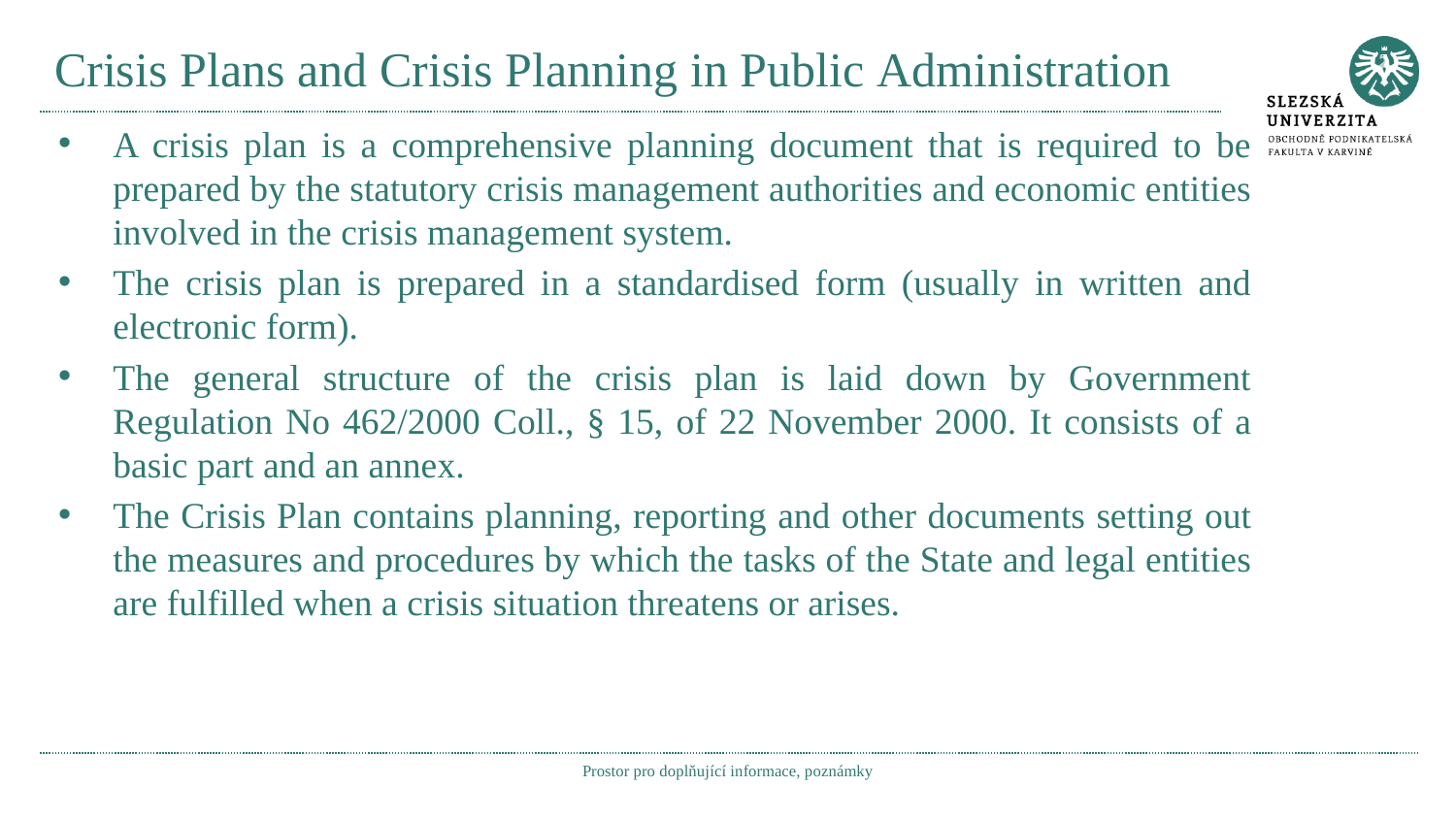

# Crisis Plans and Crisis Planning in Public Administration
A crisis plan is a comprehensive planning document that is required to be prepared by the statutory crisis management authorities and economic entities involved in the crisis management system.
The crisis plan is prepared in a standardised form (usually in written and electronic form).
The general structure of the crisis plan is laid down by Government Regulation No 462/2000 Coll., § 15, of 22 November 2000. It consists of a basic part and an annex.
The Crisis Plan contains planning, reporting and other documents setting out the measures and procedures by which the tasks of the State and legal entities are fulfilled when a crisis situation threatens or arises.
Prostor pro doplňující informace, poznámky